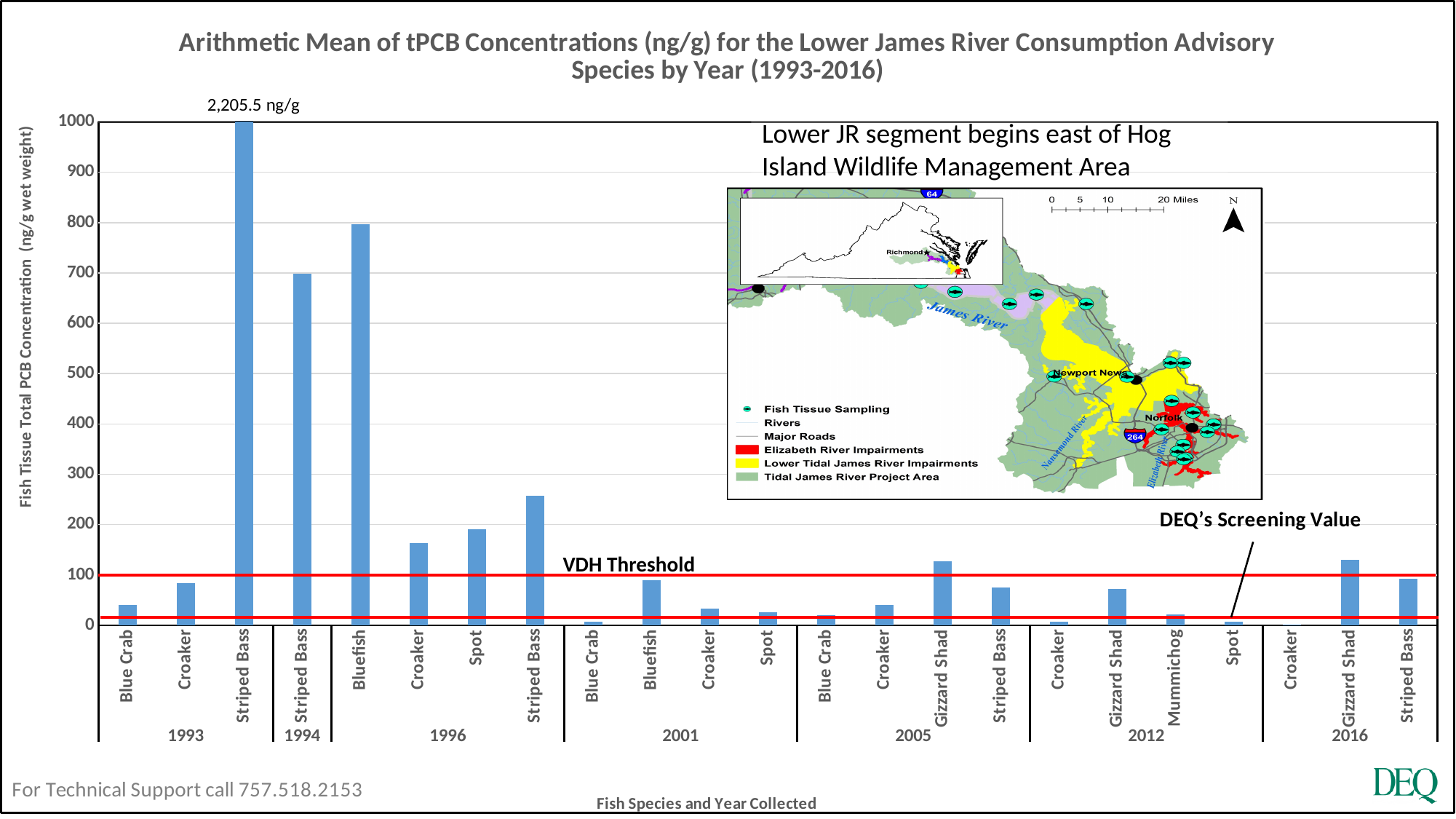

### Chart: Arithmetic Mean of tPCB Concentrations (ng/g) for the Lower James River Consumption Advisory Species by Year (1993-2016)

| Category | Mean Total PCB Concentration (ng/g) |
|---|---|
| Blue Crab | 39.92 |
| Croaker | 84.5 |
| Striped Bass | 2379.2 |
| Striped Bass | 698.4 |
| Bluefish | 797.3 |
| Croaker | 163.6 |
| Spot | 191.1 |
| Striped Bass | 257.1 |
| Blue Crab | 7.6 |
| Bluefish | 90.3 |
| Croaker | 32.6 |
| Spot | 26.6 |
| Blue Crab | 19.6 |
| Croaker | 40.65 |
| Gizzard Shad | 127.3 |
| Striped Bass | 75.8 |
| Croaker | 7.74 |
| Gizzard Shad | 72.46 |
| Mummichog | 22.19 |
| Spot | 7.32 |
| Croaker | 2.0 |
| Gizzard Shad | 130.4 |
| Striped Bass | 93.0 |
# Arithmetic Mean of tPCB Concentrations (ng/g) for the Lower James River Consumption Advisory Species by Year (1993-2016)
Lower JR segment begins east of Hog Island Wildlife Management Area
VDH Threshold